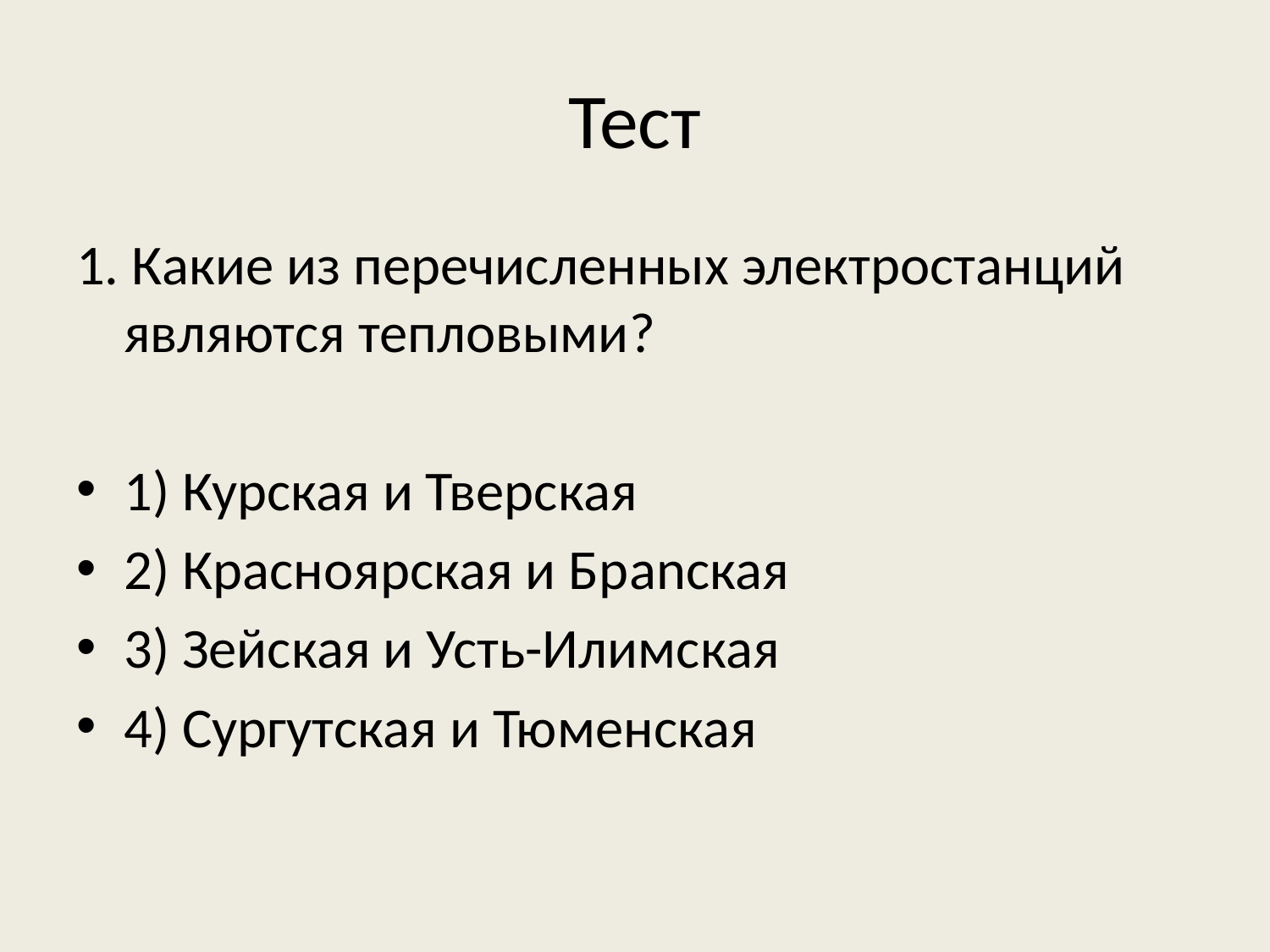

# Тест
1. Какие из перечисленных электростанций являются тепловыми?

1) Курская и Тверская
2) Красноярская и Браnская
3) Зейская и Усть-Илимская
4) Сургутская и Тюменская